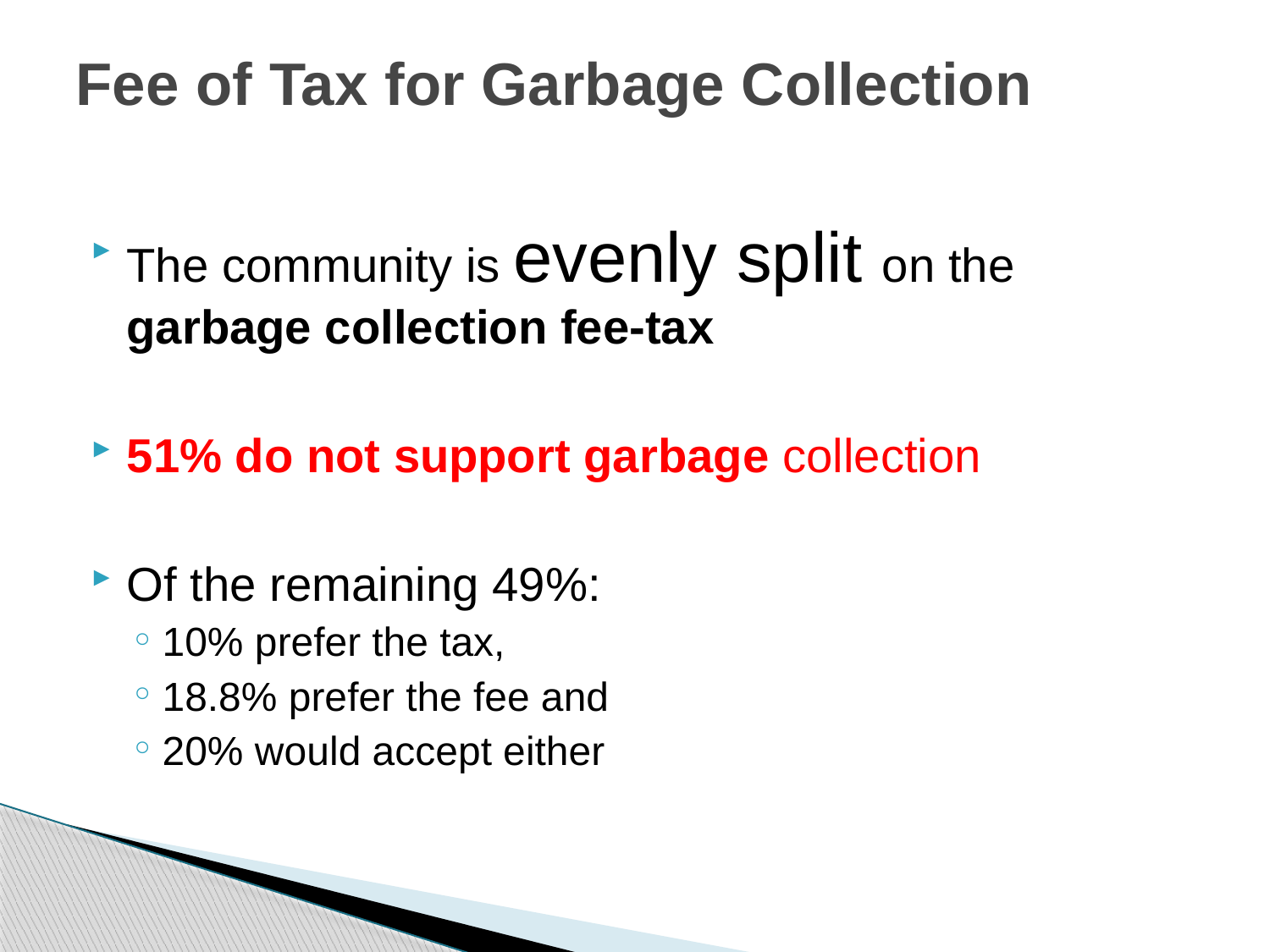

# Fee of Tax for Garbage Collection
The community is evenly split on the garbage collection fee-tax

51% do not support garbage collection

Of the remaining 49%:
10% prefer the tax,
18.8% prefer the fee and
20% would accept either